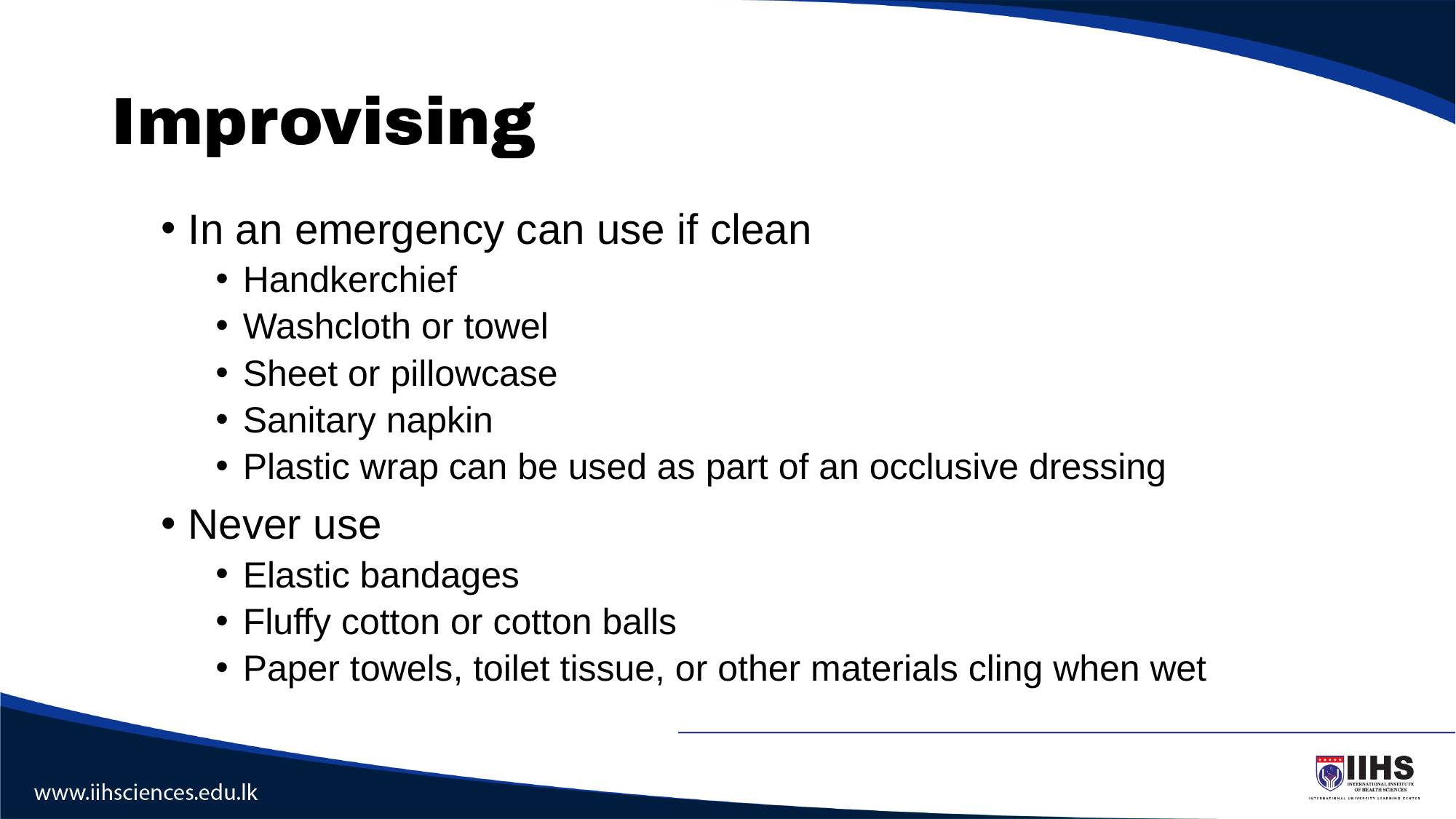

# Improvising
In an emergency can use if clean
Handkerchief
Washcloth or towel
Sheet or pillowcase
Sanitary napkin
Plastic wrap can be used as part of an occlusive dressing
Never use
Elastic bandages
Fluffy cotton or cotton balls
Paper towels, toilet tissue, or other materials cling when wet